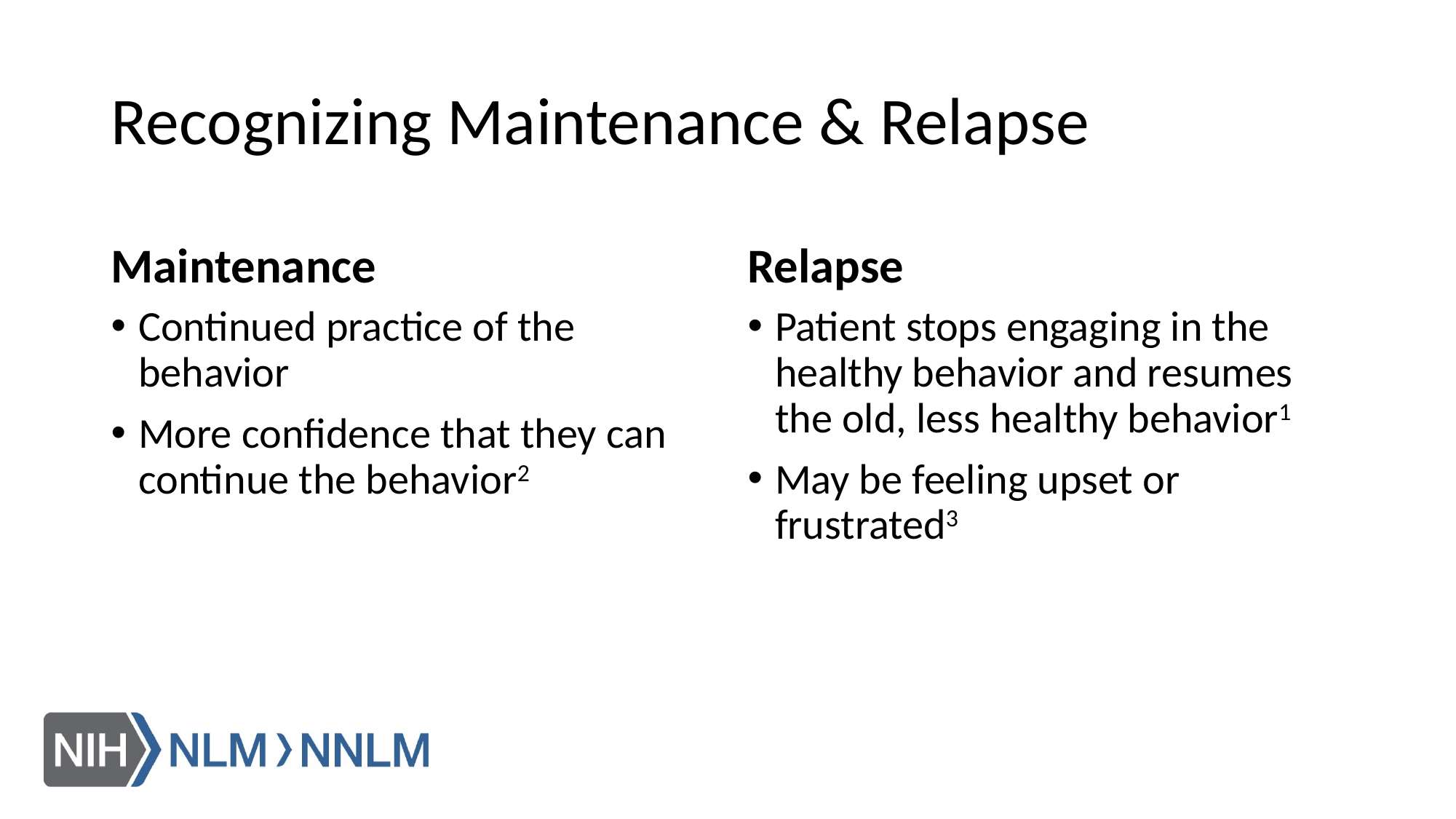

# Recognizing Maintenance & Relapse
Maintenance
Relapse
Continued practice of the behavior
More confidence that they can continue the behavior2
Patient stops engaging in the healthy behavior and resumes the old, less healthy behavior1
May be feeling upset or frustrated3